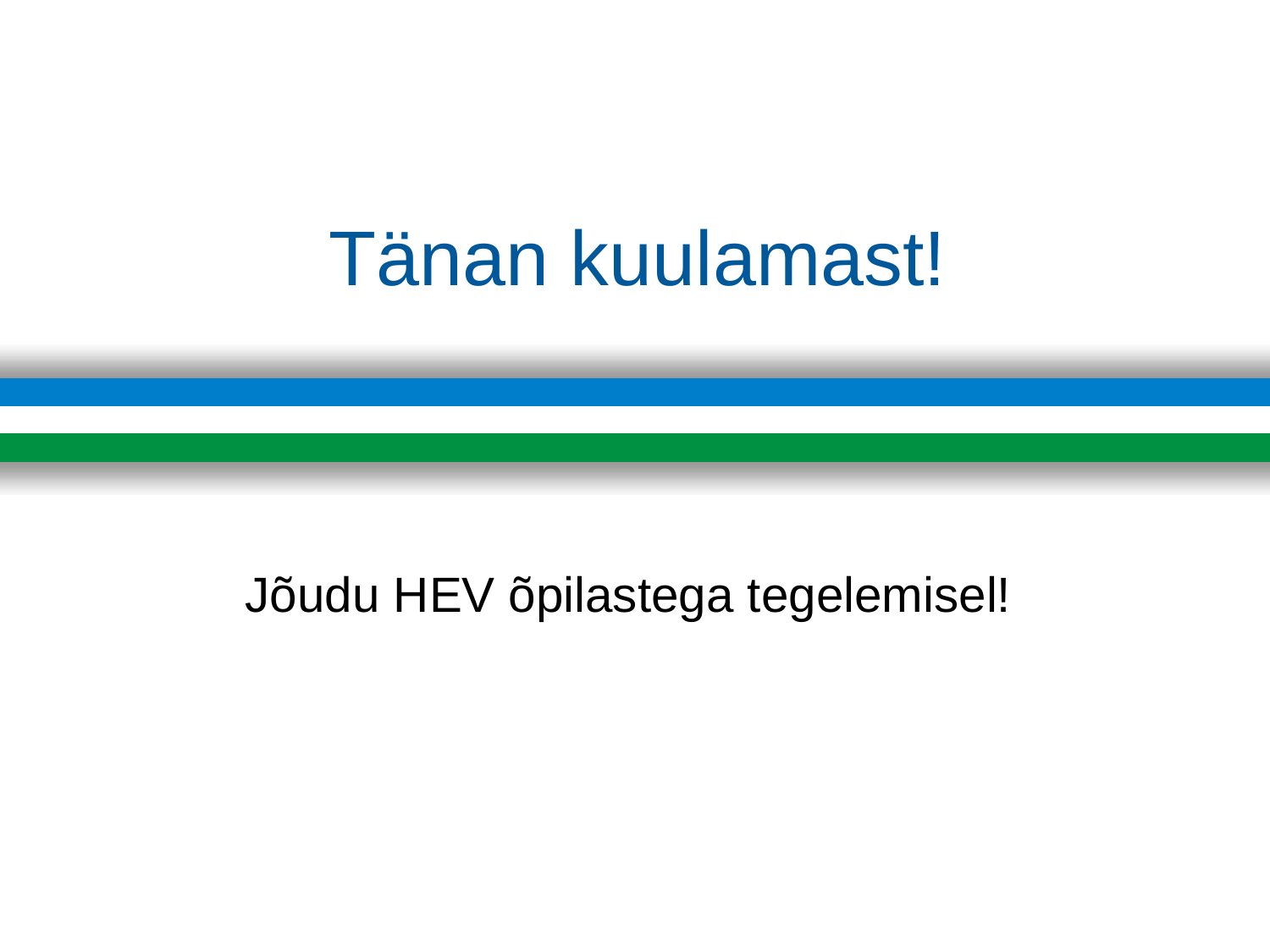

# Tänan kuulamast!
Jõudu HEV õpilastega tegelemisel!